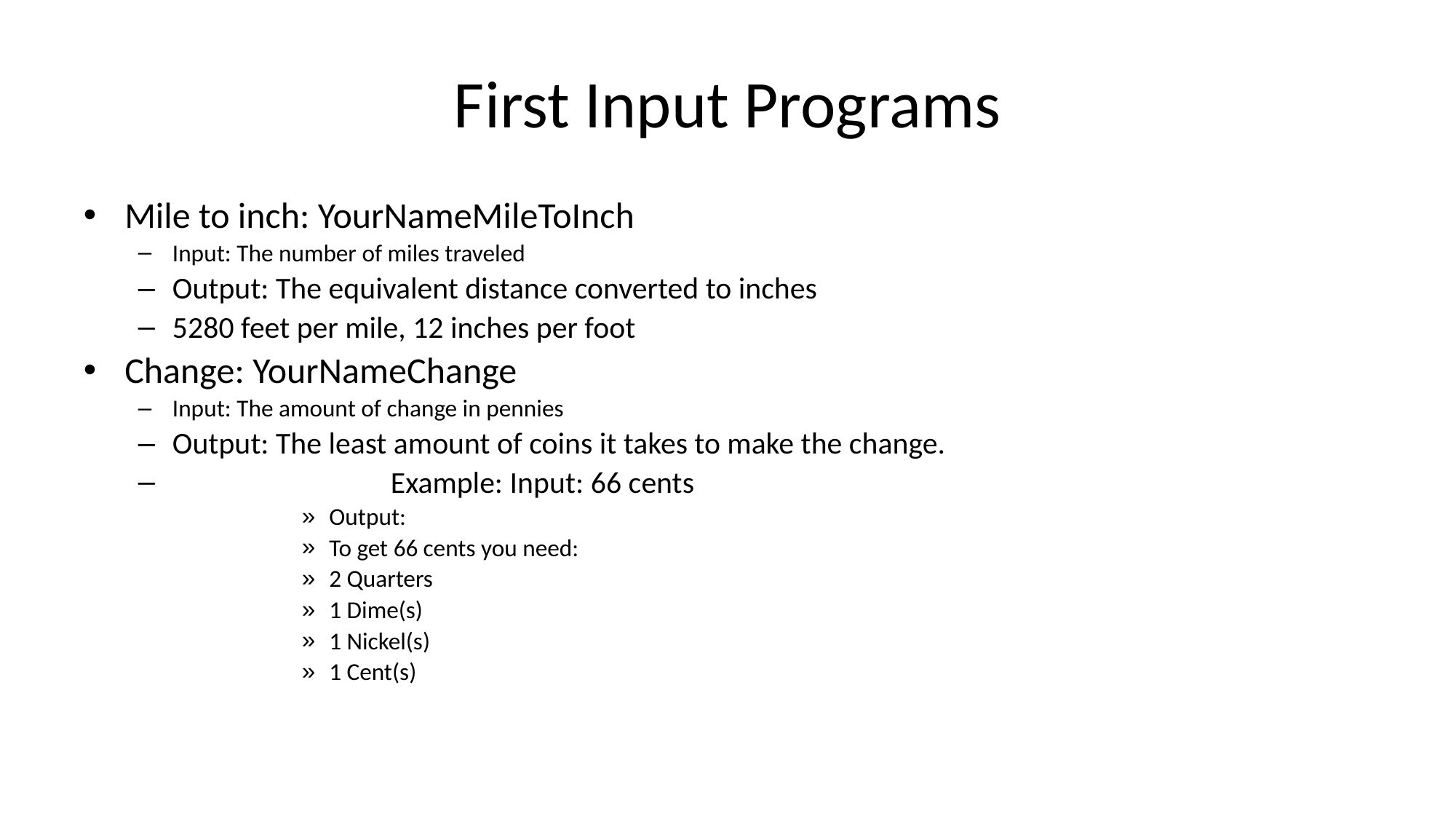

# First Input Programs
Mile to inch: YourNameMileToInch
Input: The number of miles traveled
Output: The equivalent distance converted to inches
5280 feet per mile, 12 inches per foot
Change: YourNameChange
Input: The amount of change in pennies
Output: The least amount of coins it takes to make the change.
		Example: Input: 66 cents
Output:
To get 66 cents you need:
2 Quarters
1 Dime(s)
1 Nickel(s)
1 Cent(s)